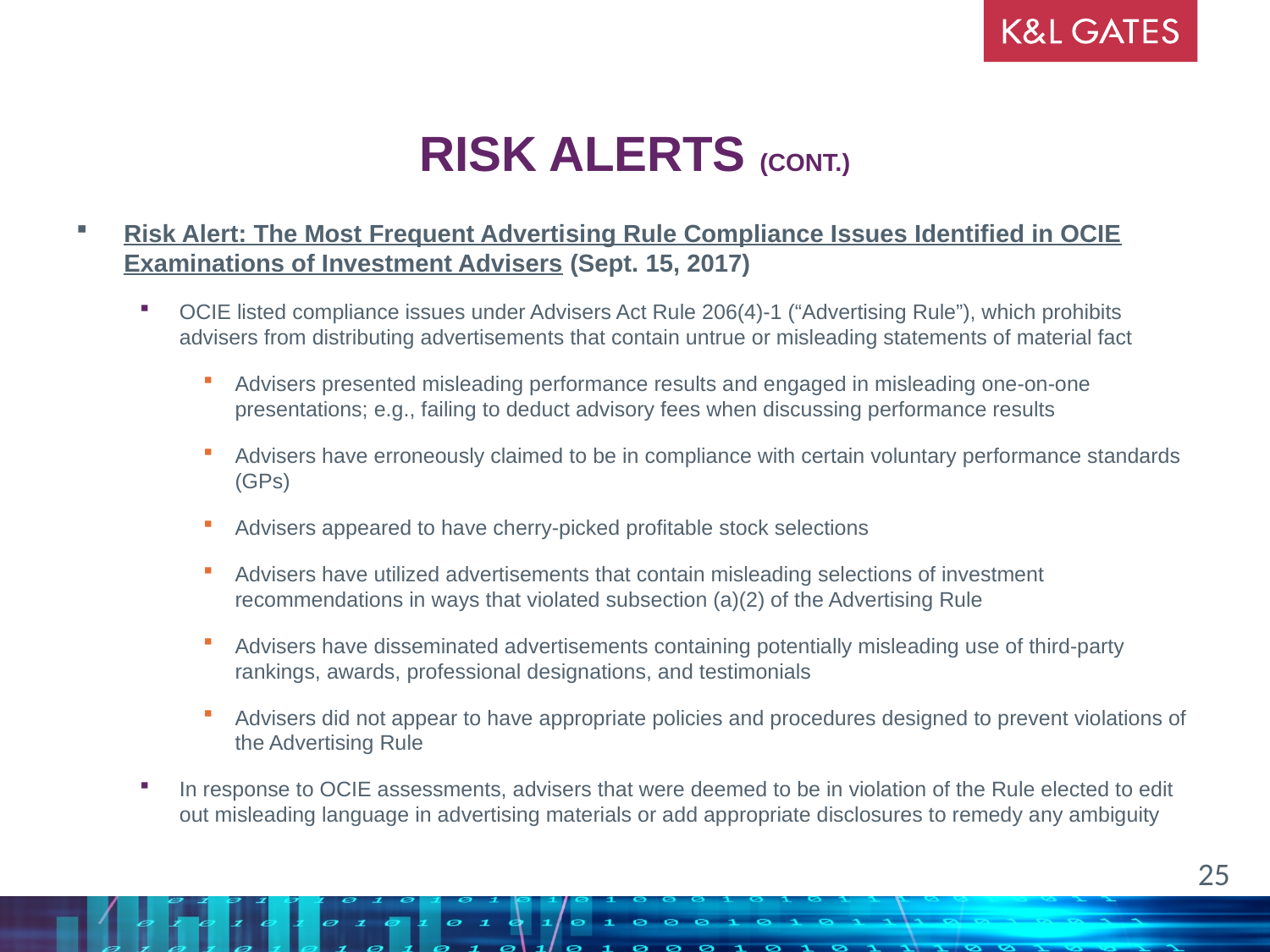

# Risk Alerts (cont.)
Risk Alert: The Most Frequent Advertising Rule Compliance Issues Identified in OCIE Examinations of Investment Advisers (Sept. 15, 2017)
OCIE listed compliance issues under Advisers Act Rule 206(4)-1 (“Advertising Rule”), which prohibits advisers from distributing advertisements that contain untrue or misleading statements of material fact
Advisers presented misleading performance results and engaged in misleading one-on-one presentations; e.g., failing to deduct advisory fees when discussing performance results
Advisers have erroneously claimed to be in compliance with certain voluntary performance standards (GPs)
Advisers appeared to have cherry-picked profitable stock selections
Advisers have utilized advertisements that contain misleading selections of investment recommendations in ways that violated subsection (a)(2) of the Advertising Rule
Advisers have disseminated advertisements containing potentially misleading use of third-party rankings, awards, professional designations, and testimonials
Advisers did not appear to have appropriate policies and procedures designed to prevent violations of the Advertising Rule
In response to OCIE assessments, advisers that were deemed to be in violation of the Rule elected to edit out misleading language in advertising materials or add appropriate disclosures to remedy any ambiguity
25